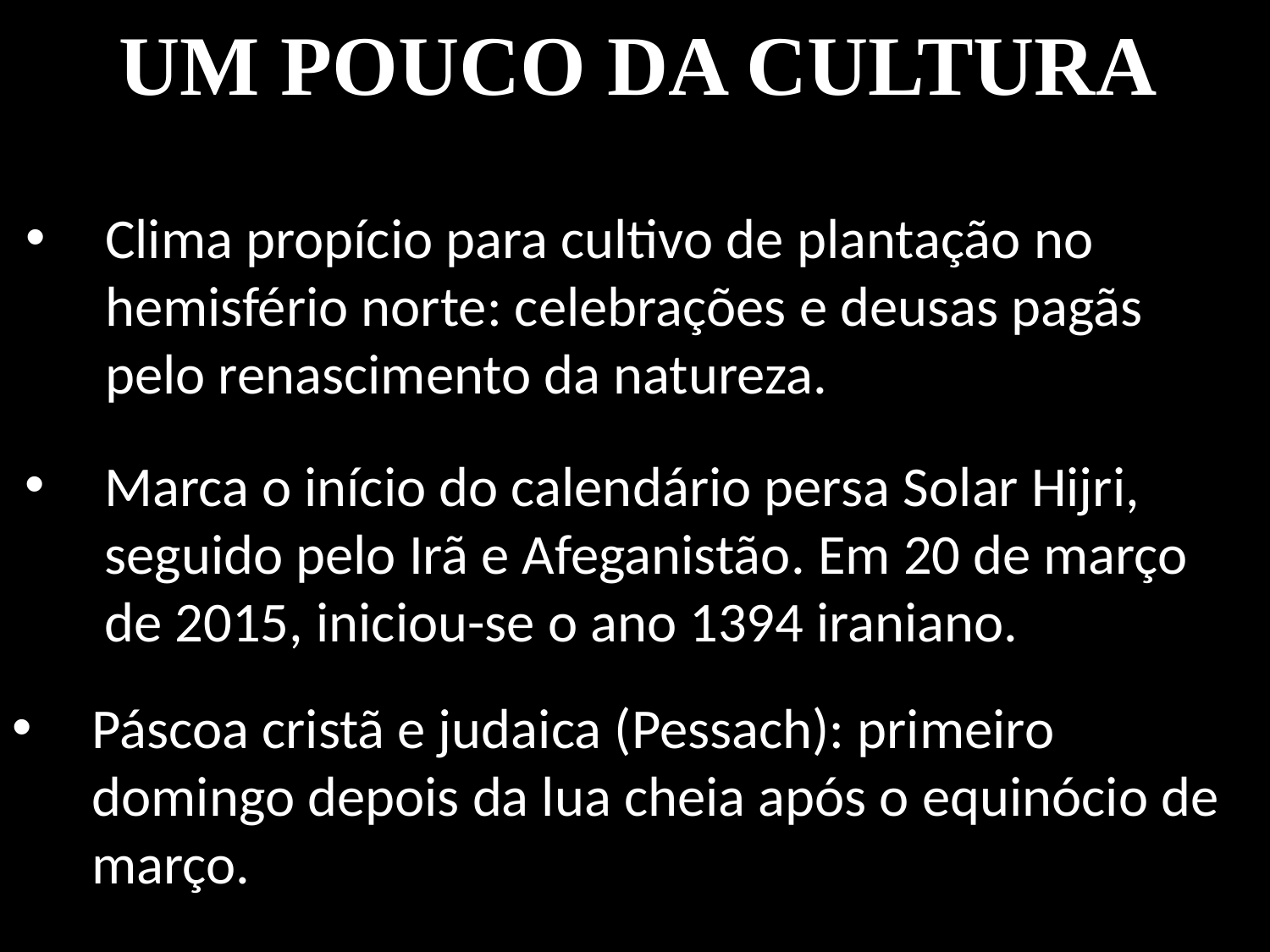

UM POUCO DA CULTURA
Clima propício para cultivo de plantação no hemisfério norte: celebrações e deusas pagãs pelo renascimento da natureza.
Marca o início do calendário persa Solar Hijri, seguido pelo Irã e Afeganistão. Em 20 de março de 2015, iniciou-se o ano 1394 iraniano.
Páscoa cristã e judaica (Pessach): primeiro domingo depois da lua cheia após o equinócio de março.